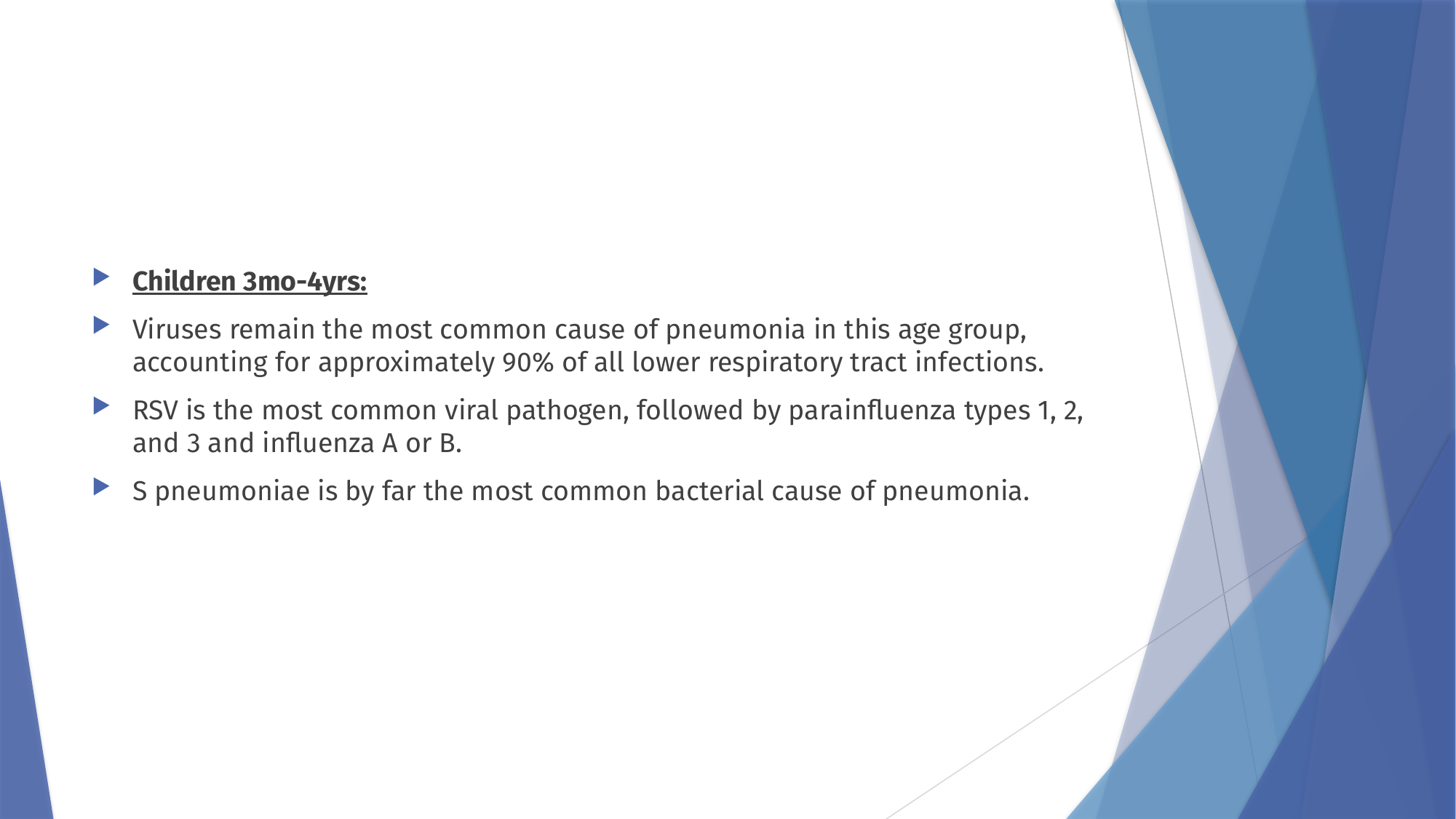

#
Children 3mo-4yrs:
Viruses remain the most common cause of pneumonia in this age group, accounting for approximately 90% of all lower respiratory tract infections.
RSV is the most common viral pathogen, followed by parainfluenza types 1, 2, and 3 and influenza A or B.
S pneumoniae is by far the most common bacterial cause of pneumonia.